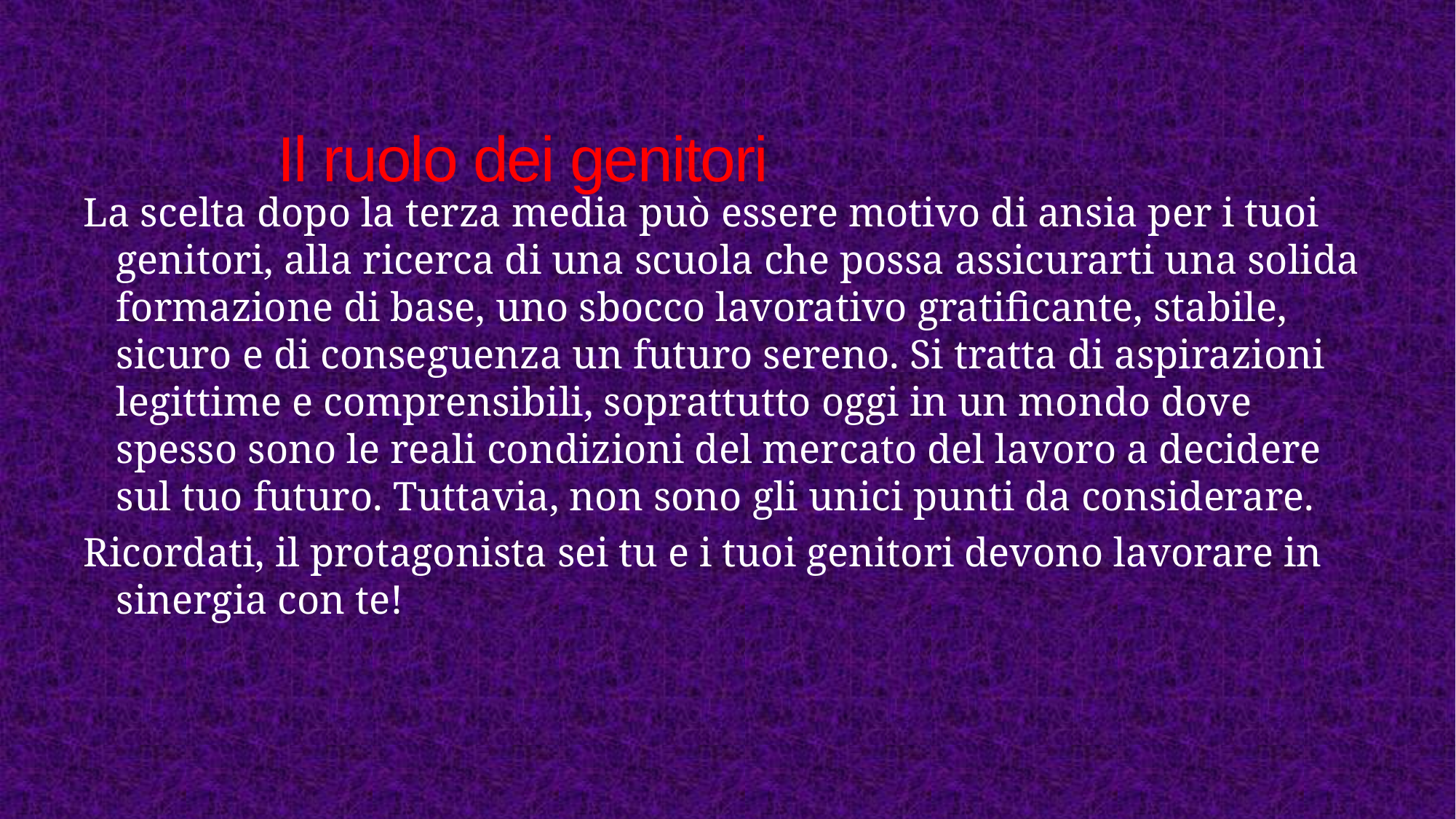

# Il ruolo dei genitori
La scelta dopo la terza media può essere motivo di ansia per i tuoi genitori, alla ricerca di una scuola che possa assicurarti una solida formazione di base, uno sbocco lavorativo gratificante, stabile, sicuro e di conseguenza un futuro sereno. Si tratta di aspirazioni legittime e comprensibili, soprattutto oggi in un mondo dove spesso sono le reali condizioni del mercato del lavoro a decidere sul tuo futuro. Tuttavia, non sono gli unici punti da considerare.
Ricordati, il protagonista sei tu e i tuoi genitori devono lavorare in sinergia con te!